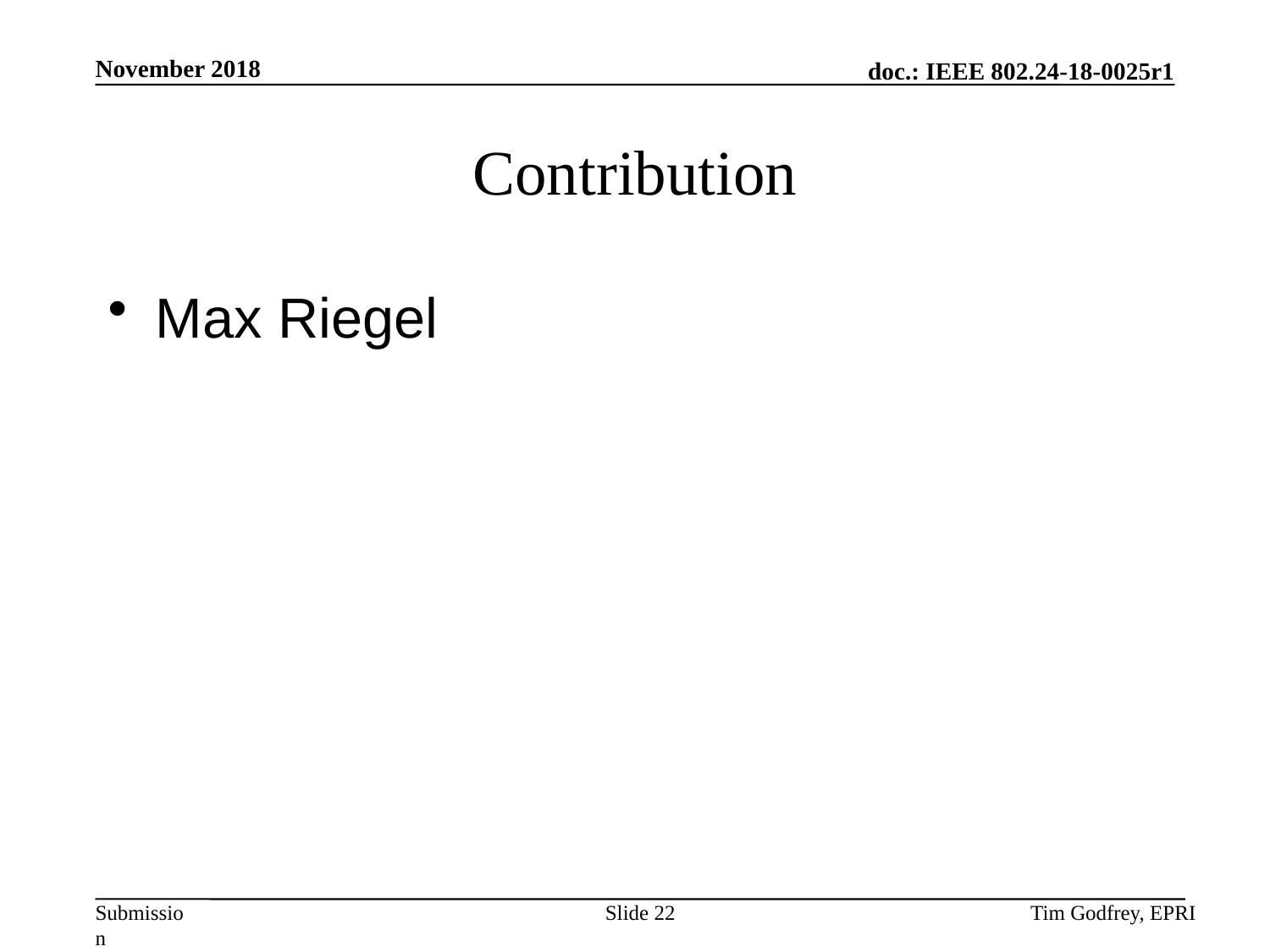

# Contribution
Max Riegel

Slide 22
Tim Godfrey, EPRI